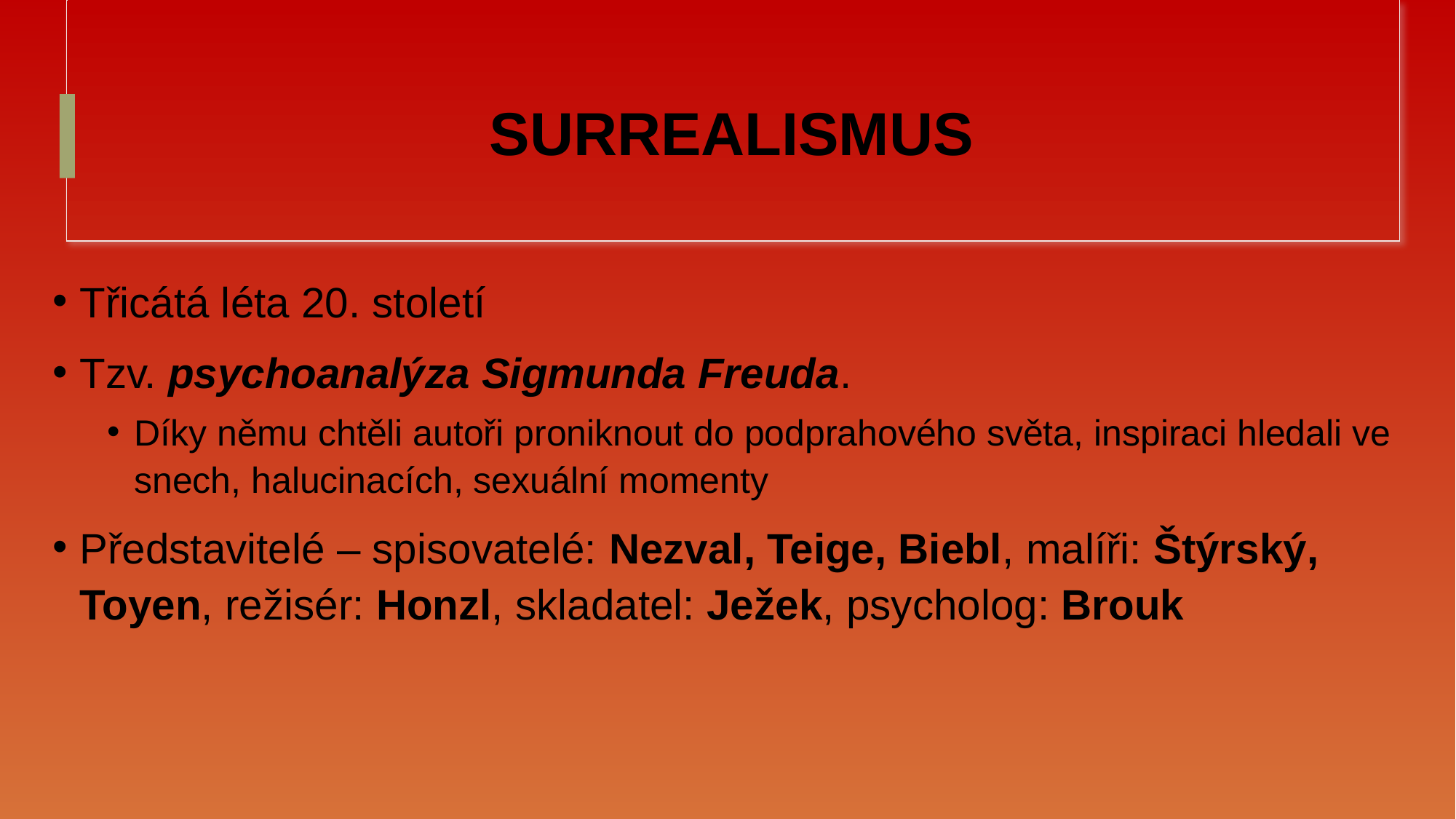

# SURREALISMUS
Třicátá léta 20. století
Tzv. psychoanalýza Sigmunda Freuda.
Díky němu chtěli autoři proniknout do podprahového světa, inspiraci hledali ve snech, halucinacích, sexuální momenty
Představitelé – spisovatelé: Nezval, Teige, Biebl, malíři: Štýrský, Toyen, režisér: Honzl, skladatel: Ježek, psycholog: Brouk